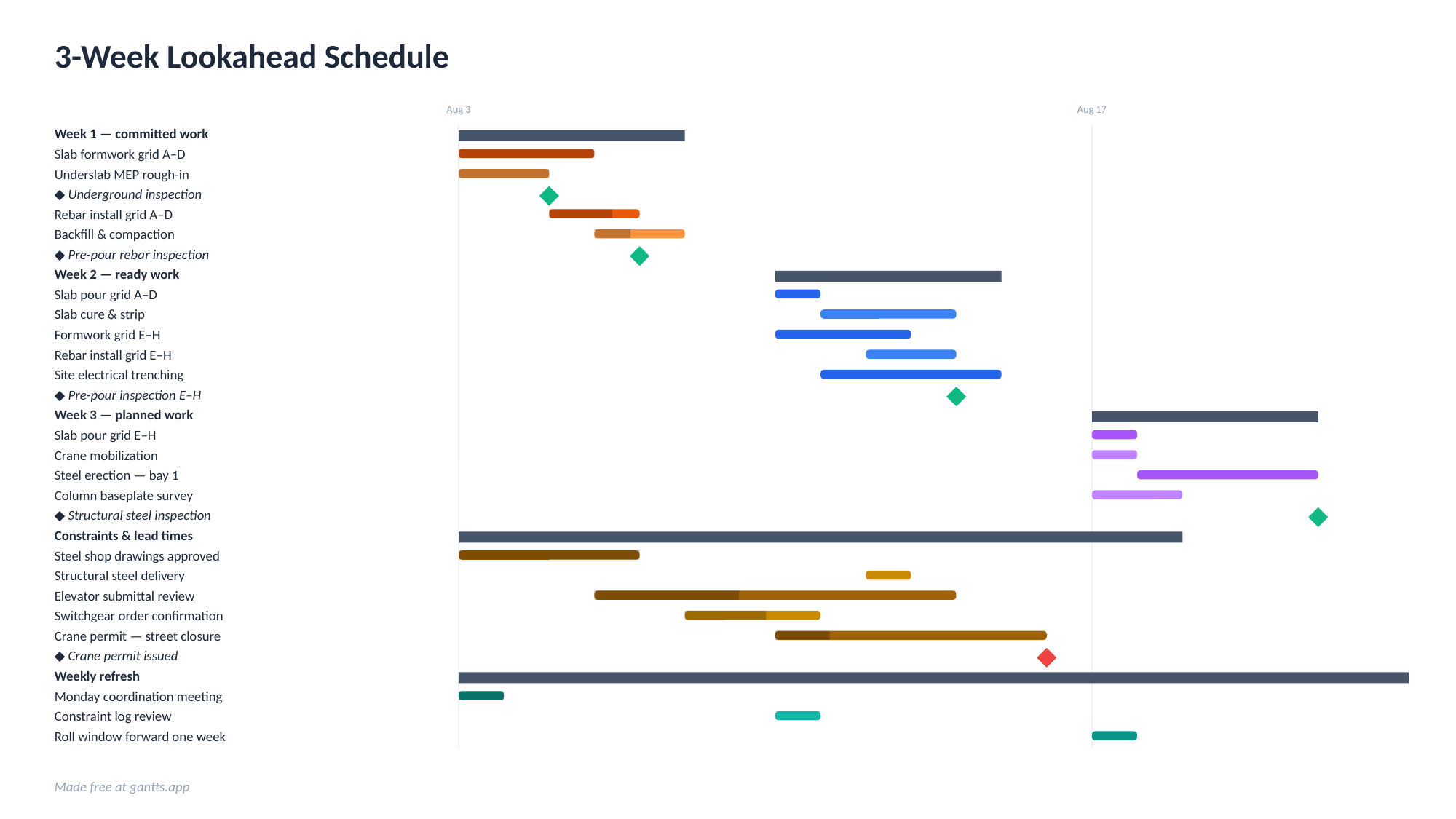

3-Week Lookahead Schedule
Aug 3
Aug 17
Week 1 — committed work

Slab formwork grid A–D

Underslab MEP rough-in

◆ Underground inspection

Rebar install grid A–D

Backfill & compaction

◆ Pre-pour rebar inspection

Week 2 — ready work

Slab pour grid A–D

Slab cure & strip

Formwork grid E–H

Rebar install grid E–H

Site electrical trenching

◆ Pre-pour inspection E–H

Week 3 — planned work

Slab pour grid E–H

Crane mobilization

Steel erection — bay 1

Column baseplate survey

◆ Structural steel inspection

Constraints & lead times

Steel shop drawings approved

Structural steel delivery

Elevator submittal review

Switchgear order confirmation

Crane permit — street closure

◆ Crane permit issued

Weekly refresh

Monday coordination meeting

Constraint log review

Roll window forward one week

Made free at gantts.app